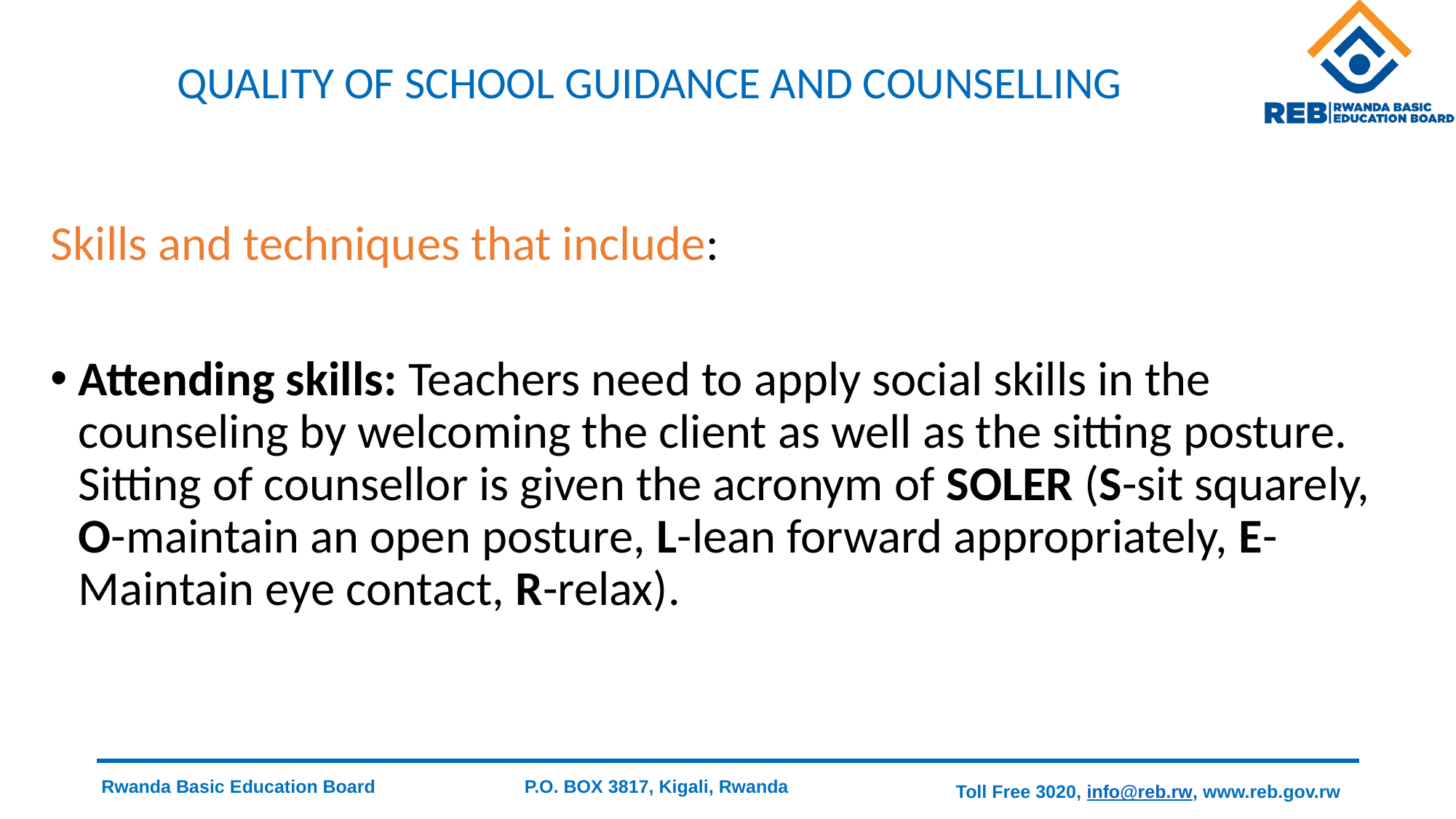

# QUALITY OF SCHOOL GUIDANCE AND COUNSELLING
Skills and techniques that include:

Attending skills: Teachers need to apply social skills in the counseling by welcoming the client as well as the sitting posture. Sitting of counsellor is given the acronym of SOLER (S-sit squarely, O-maintain an open posture, L-lean forward appropriately, E-Maintain eye contact, R-relax).